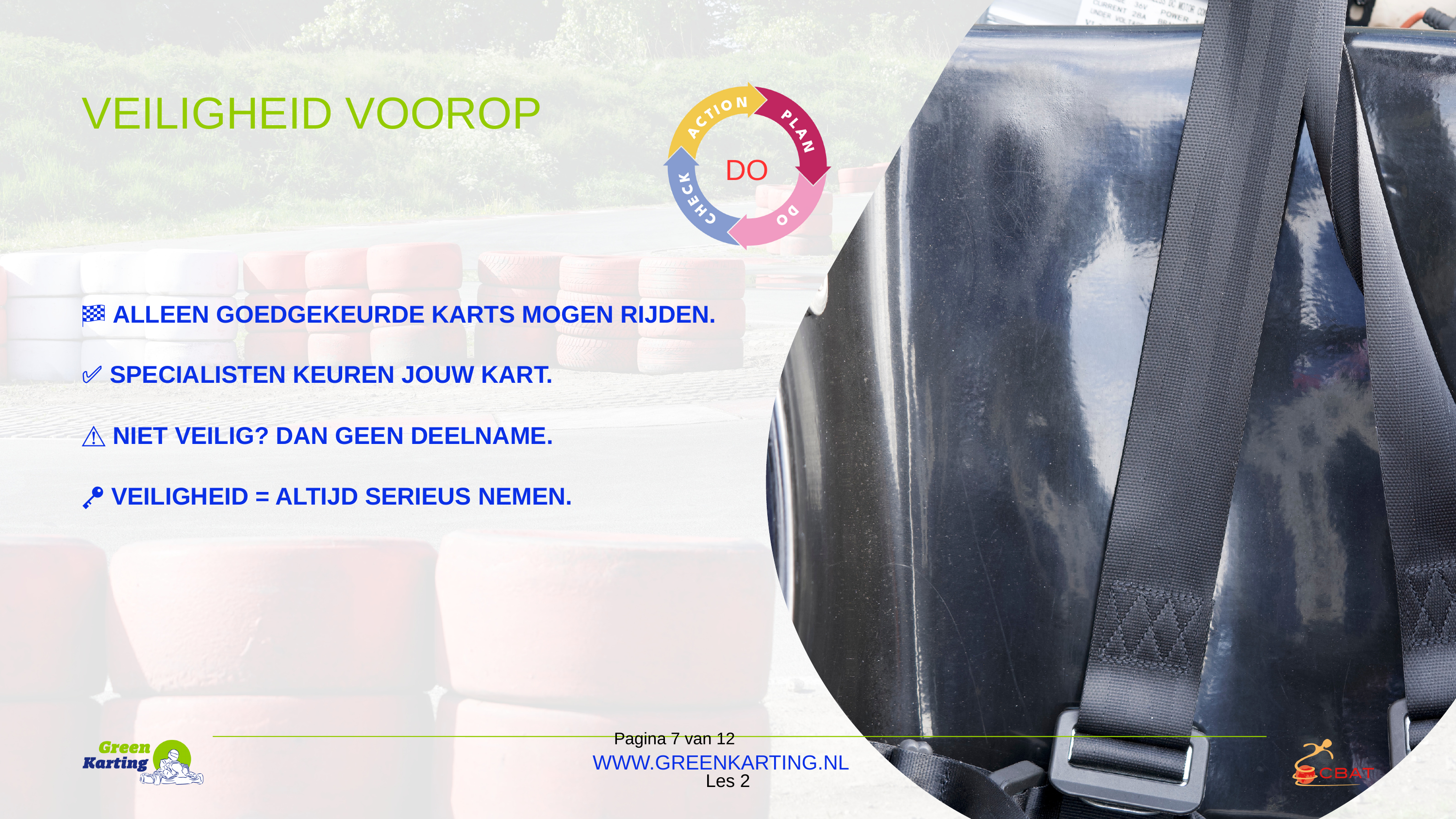

DO
VEILIGHEID VOOROP
🏁 ALLEEN GOEDGEKEURDE KARTS MOGEN RIJDEN.
✅ SPECIALISTEN KEUREN JOUW KART.
⚠️ NIET VEILIG? DAN GEEN DEELNAME.
🔑 VEILIGHEID = ALTIJD SERIEUS NEMEN.
Pagina 7 van 12

WWW.GREENKARTING.NL
Les 2